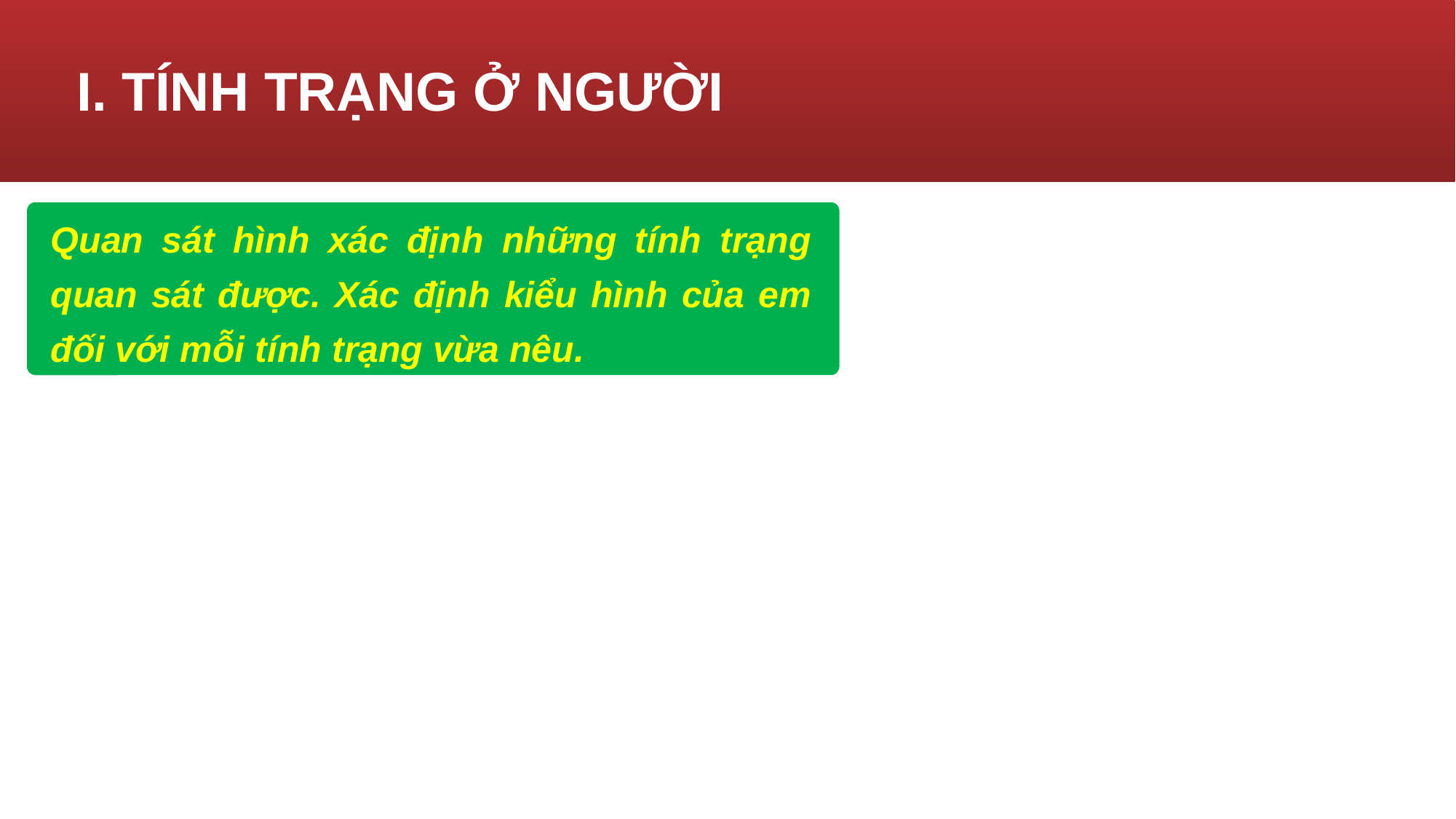

# I. TÍNH TRẠNG Ở NGƯỜI
Quan sát hình xác định những tính trạng quan sát được. Xác định kiểu hình của em đối với mỗi tính trạng vừa nêu.